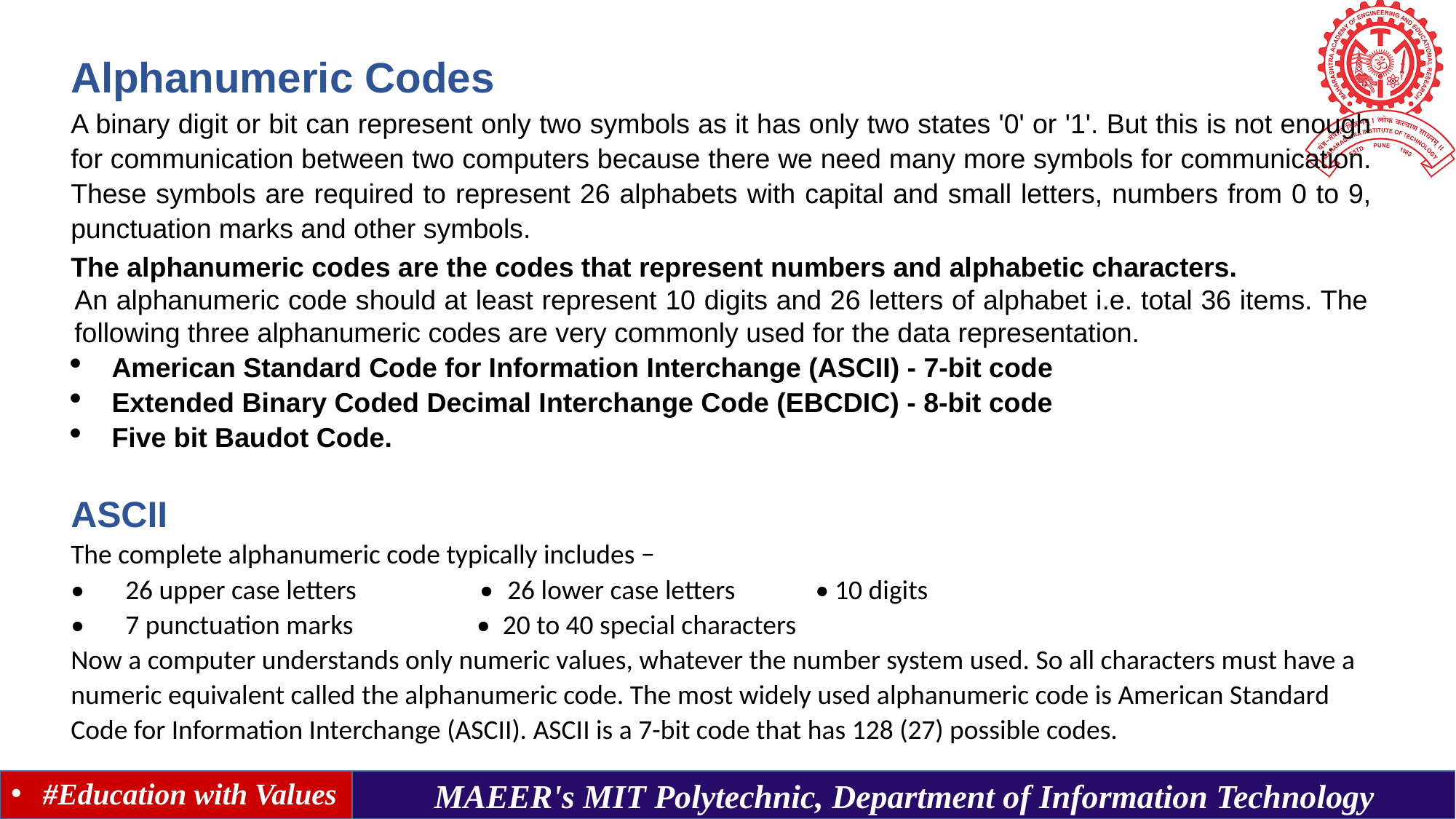

Alphanumeric Codes
A binary digit or bit can represent only two symbols as it has only two states '0' or '1'. But this is not enough for communication between two computers because there we need many more symbols for communication. These symbols are required to represent 26 alphabets with capital and small letters, numbers from 0 to 9, punctuation marks and other symbols.
The alphanumeric codes are the codes that represent numbers and alphabetic characters.
An alphanumeric code should at least represent 10 digits and 26 letters of alphabet i.e. total 36 items. The following three alphanumeric codes are very commonly used for the data representation.
American Standard Code for Information Interchange (ASCII) - 7-bit code
Extended Binary Coded Decimal Interchange Code (EBCDIC) - 8-bit code
Five bit Baudot Code.

ASCII
The complete alphanumeric code typically includes −
•	26 upper case letters                    • 	26 lower case letters             •	10 digits
•	7 punctuation marks                    •  20 to 40 special characters
Now a computer understands only numeric values, whatever the number system used. So all characters must have a numeric equivalent called the alphanumeric code. The most widely used alphanumeric code is American Standard Code for Information Interchange (ASCII). ASCII is a 7-bit code that has 128 (27) possible codes.
#Education with Values
MAEER's MIT Polytechnic, Department of Information Technology